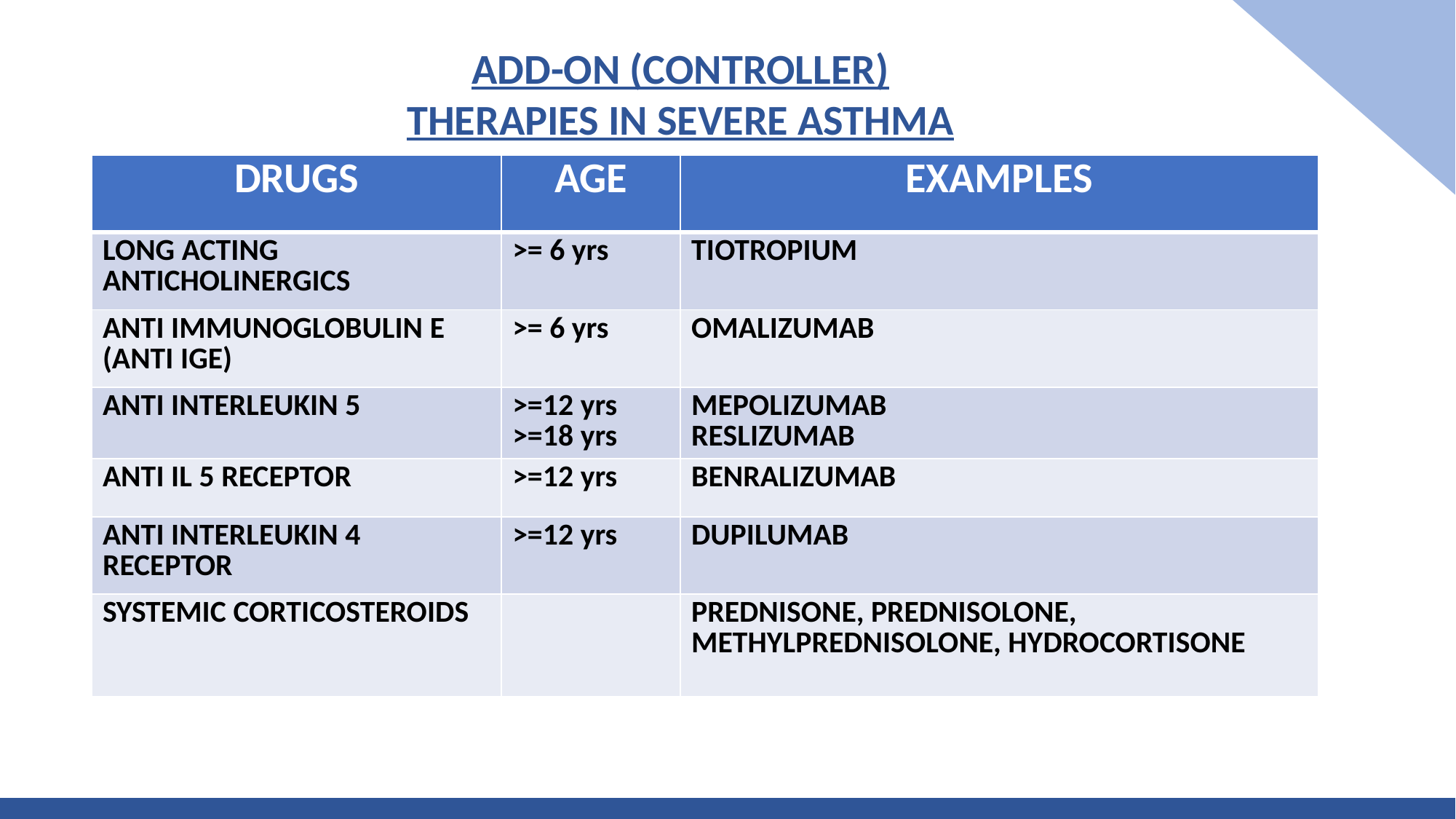

ADD-ON (CONTROLLER) THERAPIES IN SEVERE ASTHMA
| DRUGS | AGE | EXAMPLES |
| --- | --- | --- |
| LONG ACTING ANTICHOLINERGICS | >= 6 yrs | TIOTROPIUM |
| ANTI IMMUNOGLOBULIN E (ANTI IGE) | >= 6 yrs | OMALIZUMAB |
| ANTI INTERLEUKIN 5 | >=12 yrs >=18 yrs | MEPOLIZUMAB RESLIZUMAB |
| ANTI IL 5 RECEPTOR | >=12 yrs | BENRALIZUMAB |
| ANTI INTERLEUKIN 4 RECEPTOR | >=12 yrs | DUPILUMAB |
| SYSTEMIC CORTICOSTEROIDS |  | PREDNISONE, PREDNISOLONE, METHYLPREDNISOLONE, HYDROCORTISONE |